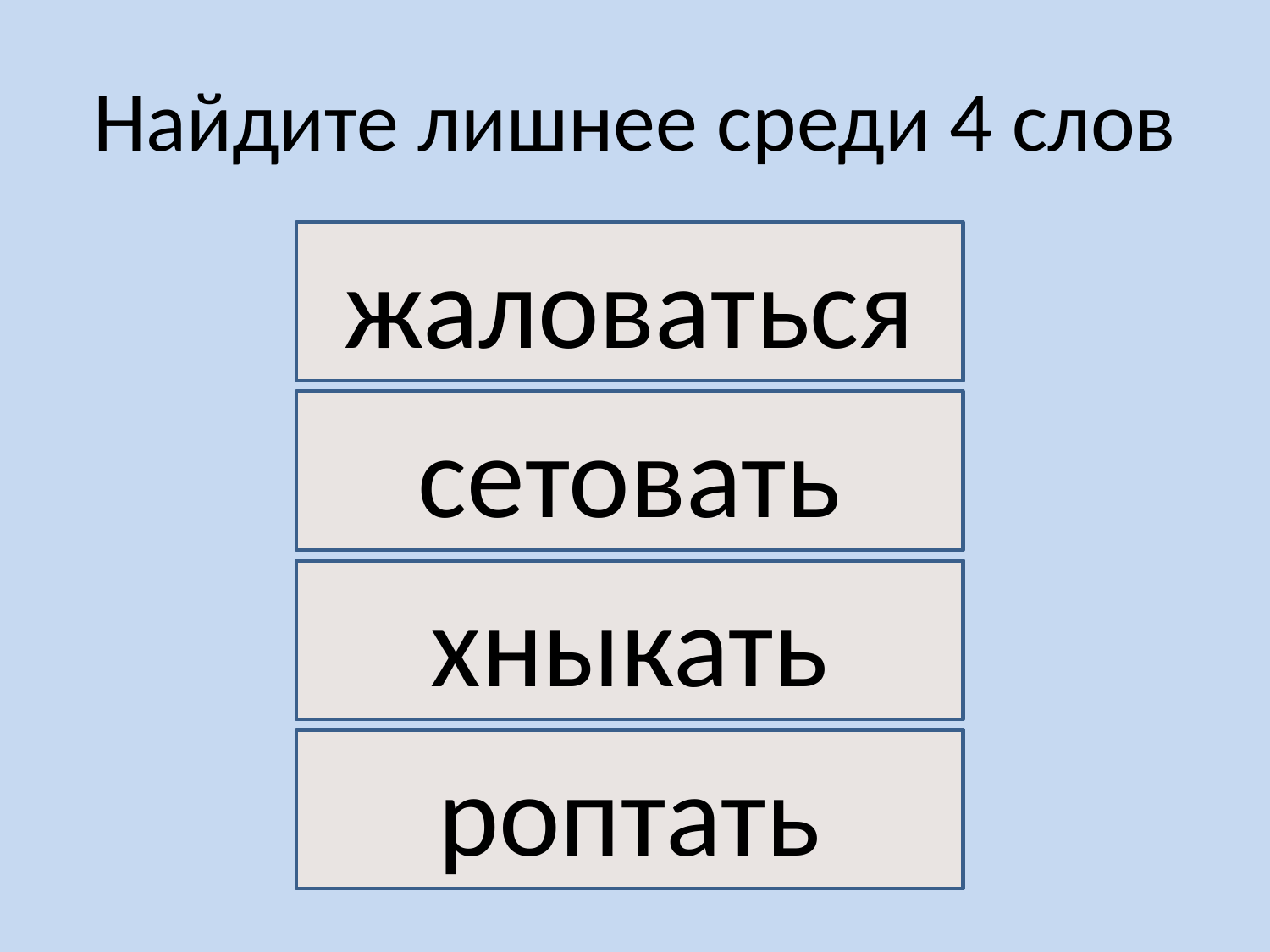

# Найдите лишнее среди 4 слов
жаловаться
сетовать
хныкать
роптать